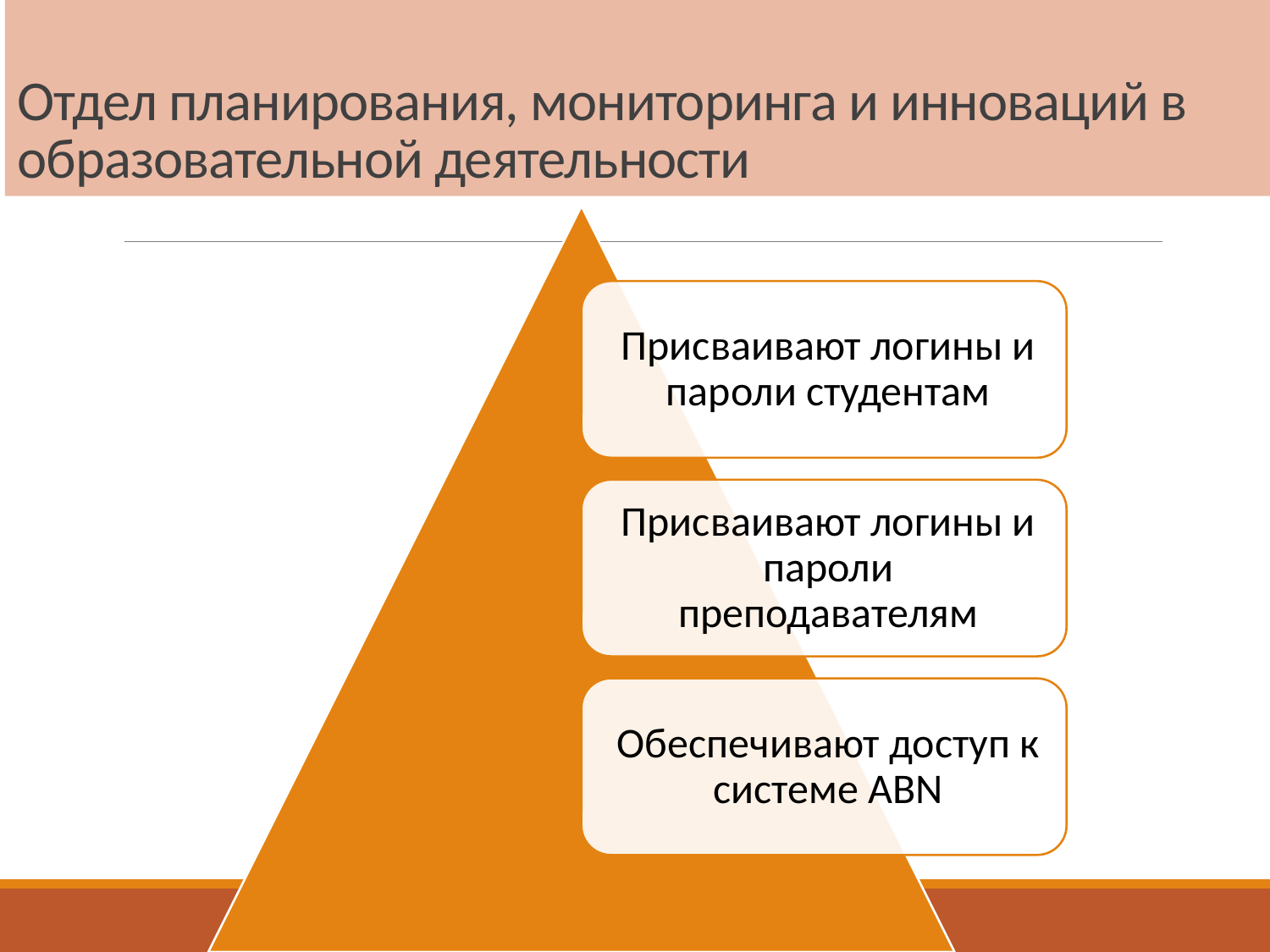

# Отдел планирования, мониторинга и инноваций в образовательной деятельности
Присваивают логины и пароли студентам
Присваивают логины и пароли преподавателям
Обеспечивают доступ к системе ABN